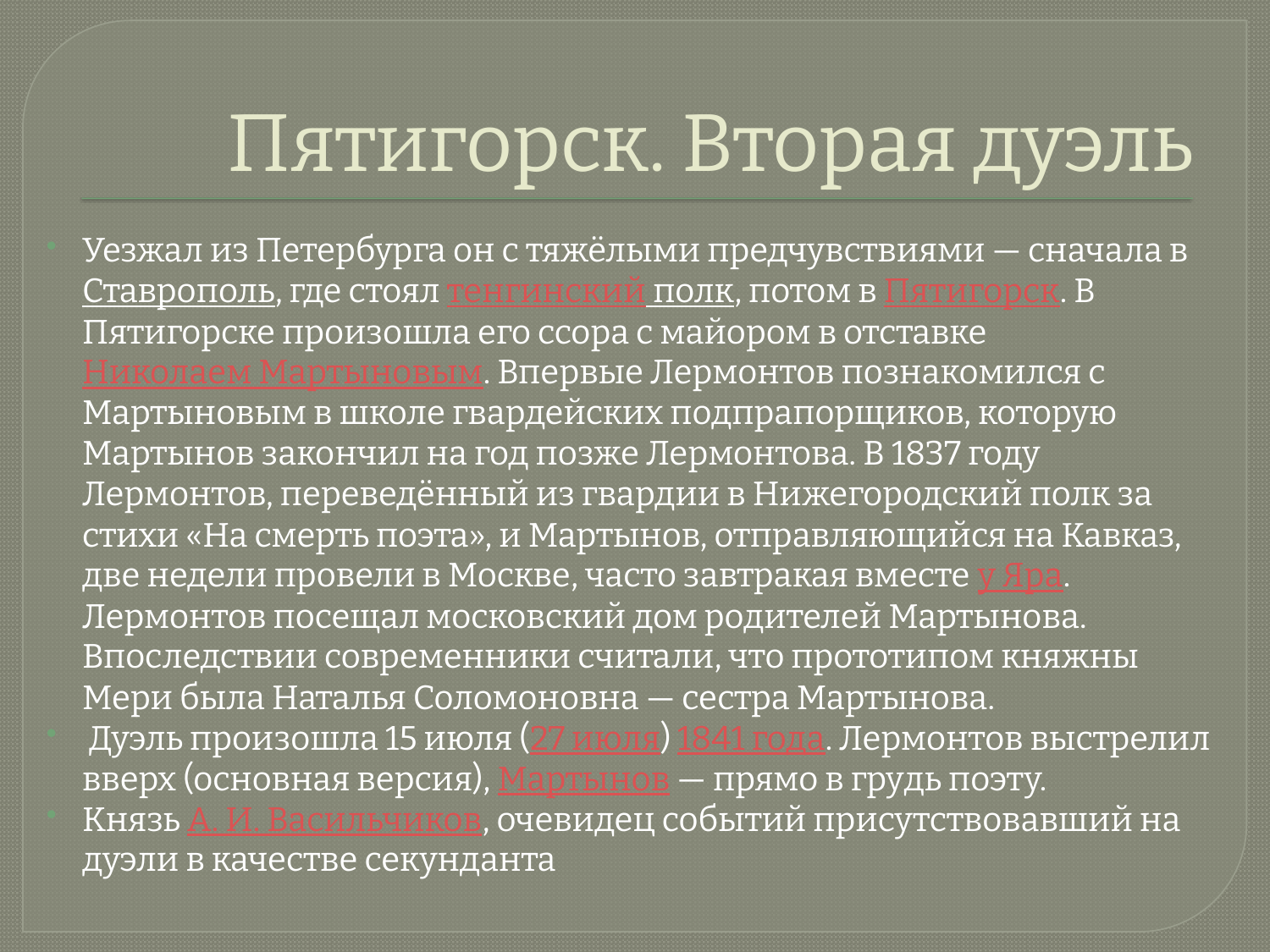

# Пятигорск. Вторая дуэль
Уезжал из Петербурга он с тяжёлыми предчувствиями — сначала в Ставрополь, где стоял тенгинский полк, потом в Пятигорск. В Пятигорске произошла его ссора с майором в отставке Николаем Мартыновым. Впервые Лермонтов познакомился с Мартыновым в школе гвардейских подпрапорщиков, которую Мартынов закончил на год позже Лермонтова. В 1837 году Лермонтов, переведённый из гвардии в Нижегородский полк за стихи «На смерть поэта», и Мартынов, отправляющийся на Кавказ, две недели провели в Москве, часто завтракая вместе у Яра. Лермонтов посещал московский дом родителей Мартынова. Впоследствии современники считали, что прототипом княжны Мери была Наталья Соломоновна — сестра Мартынова.
 Дуэль произошла 15 июля (27 июля) 1841 года. Лермонтов выстрелил вверх (основная версия), Мартынов — прямо в грудь поэту.
Князь А. И. Васильчиков, очевидец событий присутствовавший на дуэли в качестве секунданта